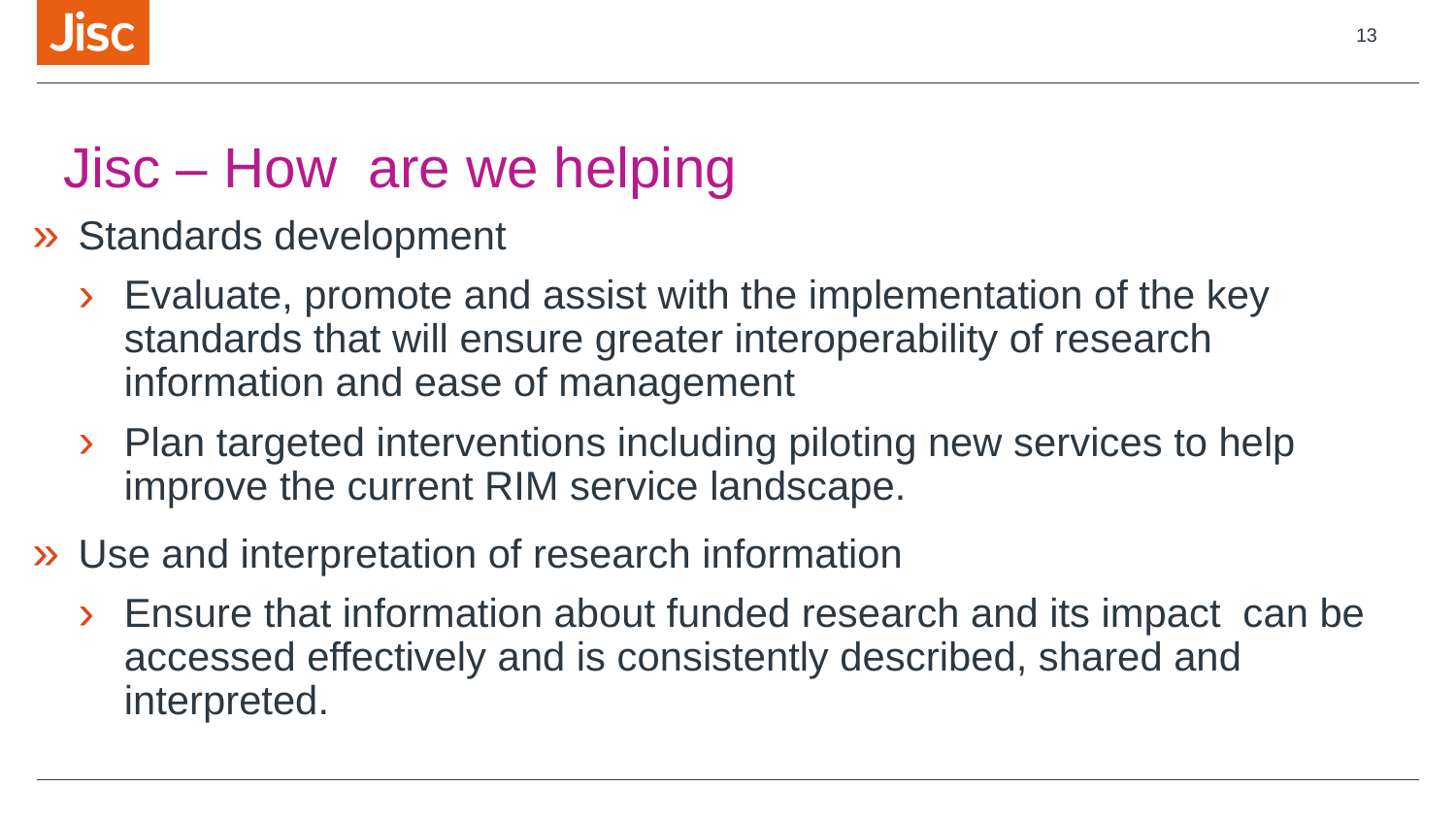

13
# Jisc – How  are we helping
Standards development
Evaluate, promote and assist with the implementation of the key standards that will ensure greater interoperability of research information and ease of management
Plan targeted interventions including piloting new services to help improve the current RIM service landscape.
Use and interpretation of research information
Ensure that information about funded research and its impact  can be accessed effectively and is consistently described, shared and interpreted.